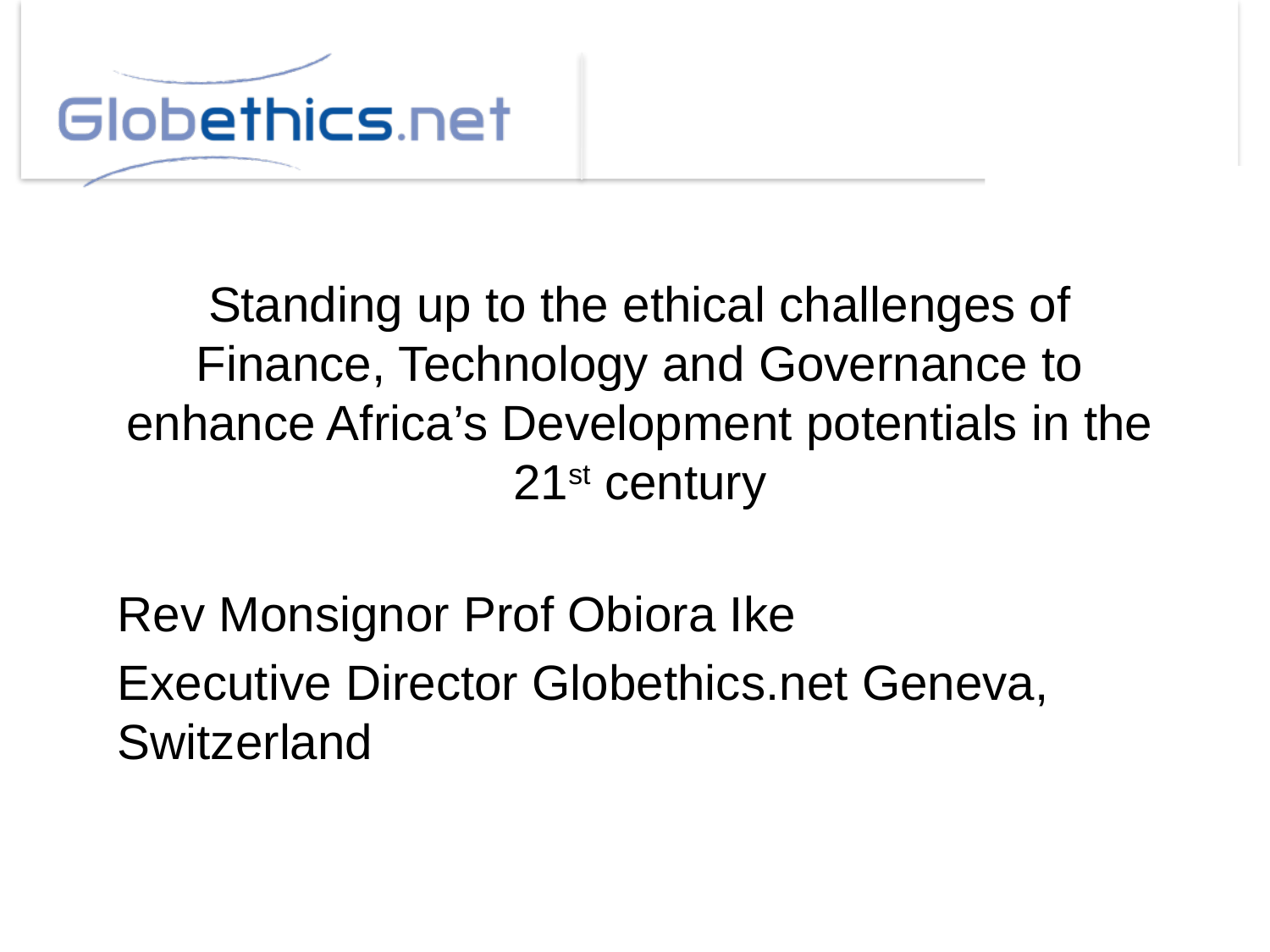

# Standing up to the ethical challenges of Finance, Technology and Governance to enhance Africa’s Development potentials in the 21st century
Rev Monsignor Prof Obiora Ike
Executive Director Globethics.net Geneva, Switzerland